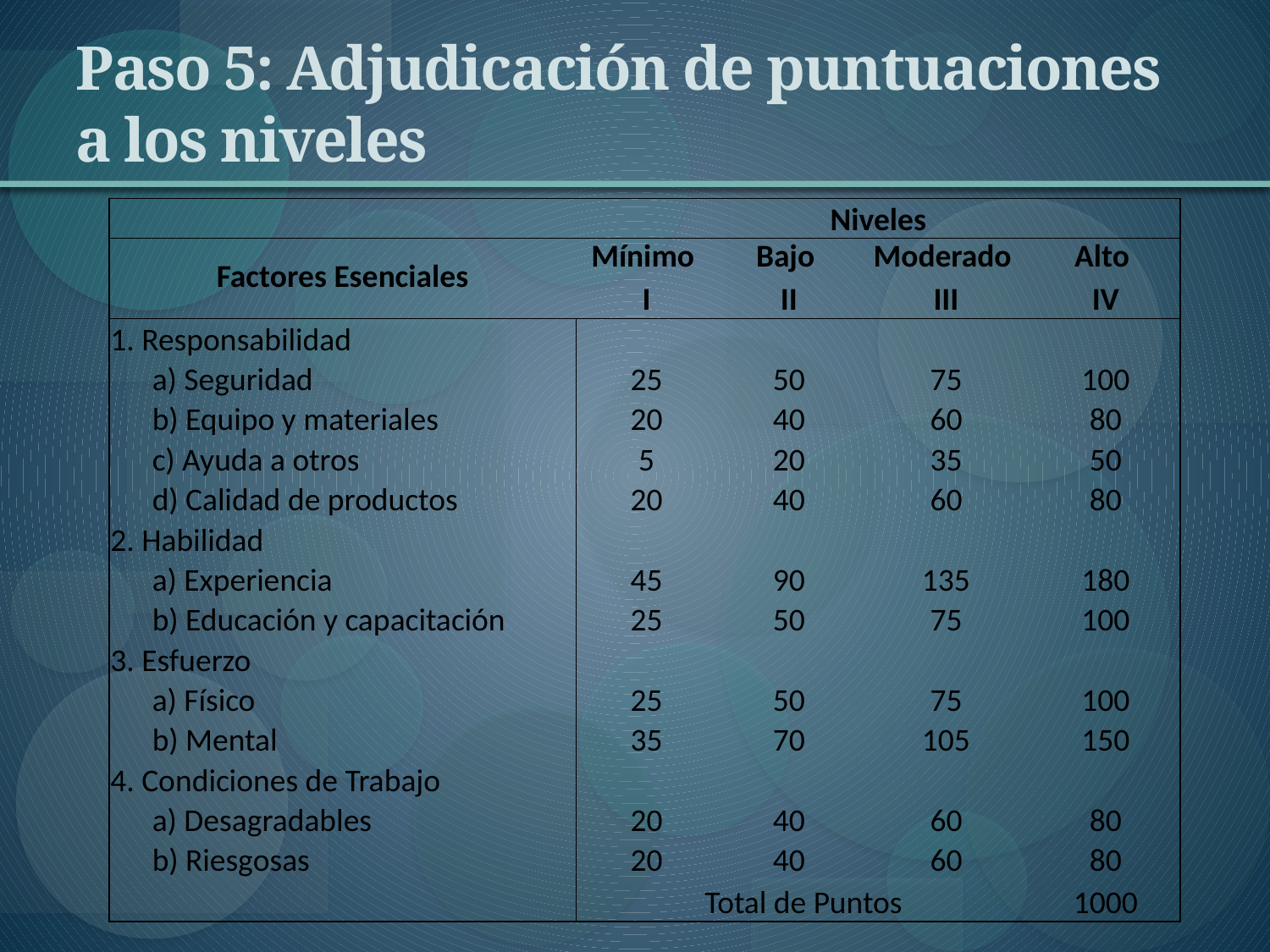

# Paso 5: Adjudicación de puntuaciones a los niveles
|  |  | Niveles |  |  |  |
| --- | --- | --- | --- | --- | --- |
| Factores Esenciales |  | Mínimo | Bajo | Moderado | Alto |
|  |  | I | II | III | IV |
| 1. Responsabilidad |  |  |  |  |  |
|  | a) Seguridad | 25 | 50 | 75 | 100 |
|  | b) Equipo y materiales | 20 | 40 | 60 | 80 |
|  | c) Ayuda a otros | 5 | 20 | 35 | 50 |
|  | d) Calidad de productos | 20 | 40 | 60 | 80 |
| 2. Habilidad |  |  |  |  |  |
|  | a) Experiencia | 45 | 90 | 135 | 180 |
|  | b) Educación y capacitación | 25 | 50 | 75 | 100 |
| 3. Esfuerzo |  |  |  |  |  |
|  | a) Físico | 25 | 50 | 75 | 100 |
|  | b) Mental | 35 | 70 | 105 | 150 |
| 4. Condiciones de Trabajo |  |  |  |  |  |
|  | a) Desagradables | 20 | 40 | 60 | 80 |
|  | b) Riesgosas | 20 | 40 | 60 | 80 |
|  |  | Total de Puntos |  |  | 1000 |